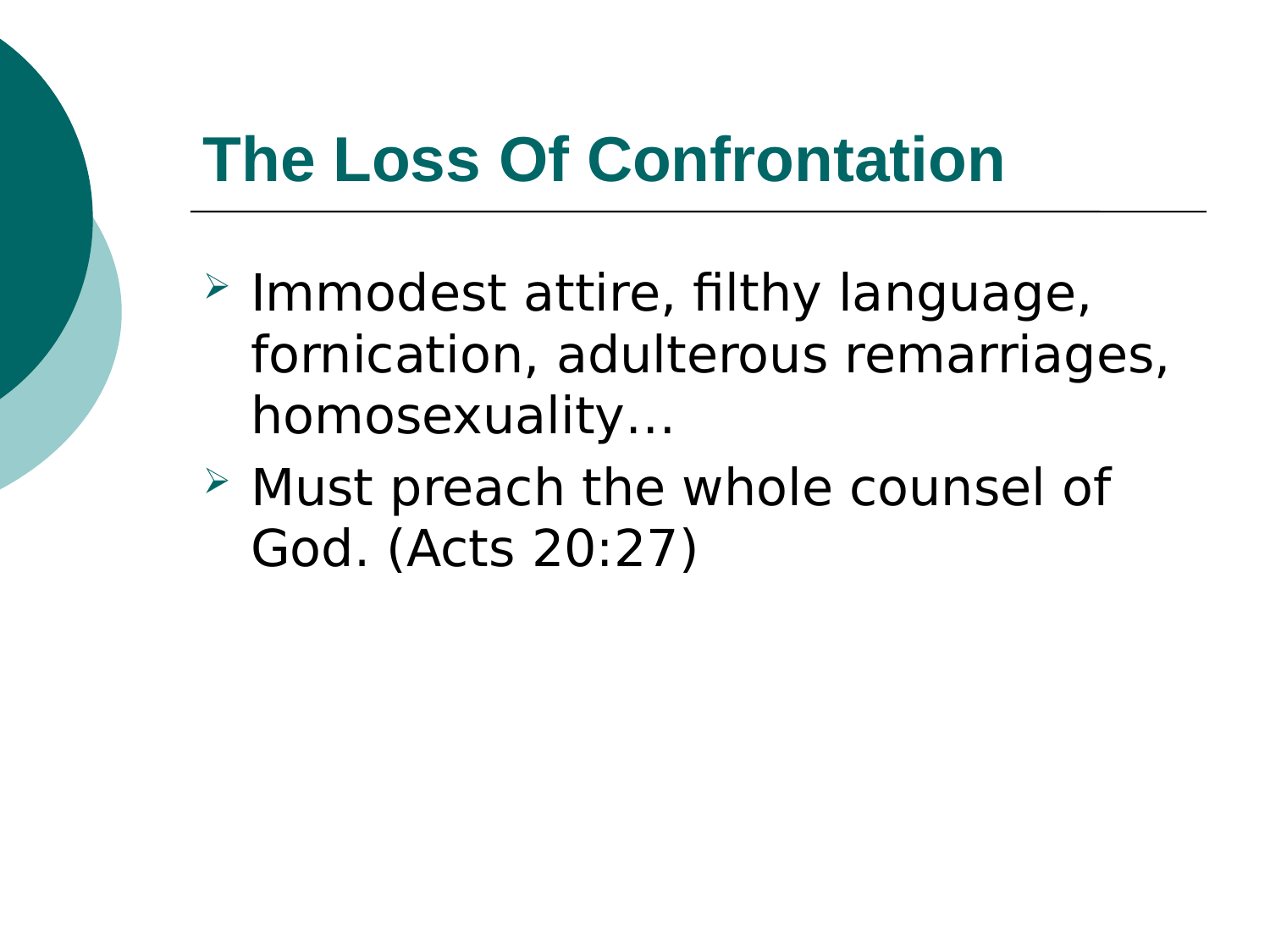

# The Loss Of Confrontation
Immodest attire, filthy language, fornication, adulterous remarriages, homosexuality…
Must preach the whole counsel of God. (Acts 20:27)